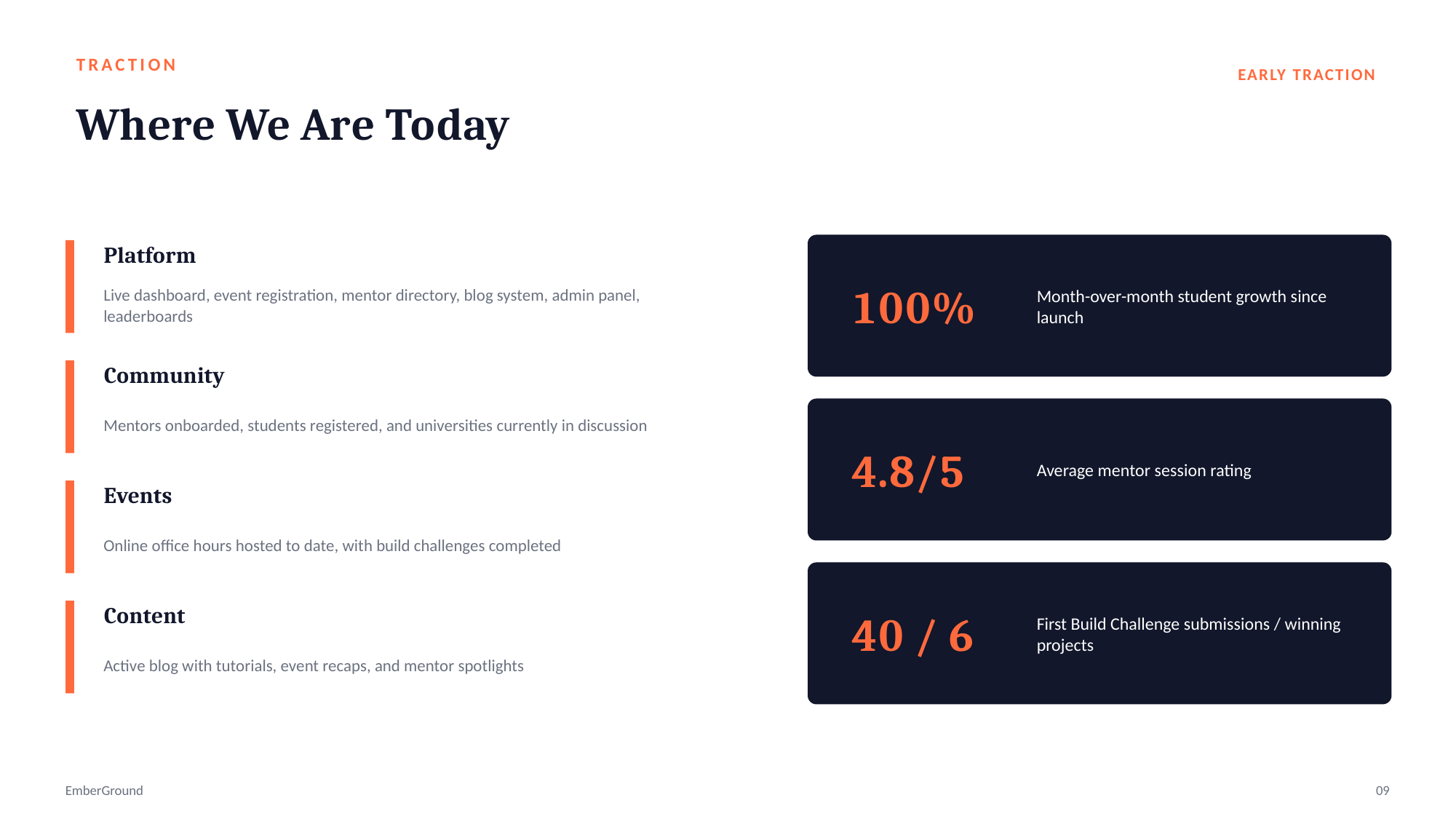

TRACTION
EARLY TRACTION
Where We Are Today
Platform

100%
Month-over-month student growth since launch
Live dashboard, event registration, mentor directory, blog system, admin panel, leaderboards
Community

Mentors onboarded, students registered, and universities currently in discussion

4.8/5
Average mentor session rating
Events

Online office hours hosted to date, with build challenges completed

40 / 6
First Build Challenge submissions / winning projects
Content

Active blog with tutorials, event recaps, and mentor spotlights
EmberGround
09